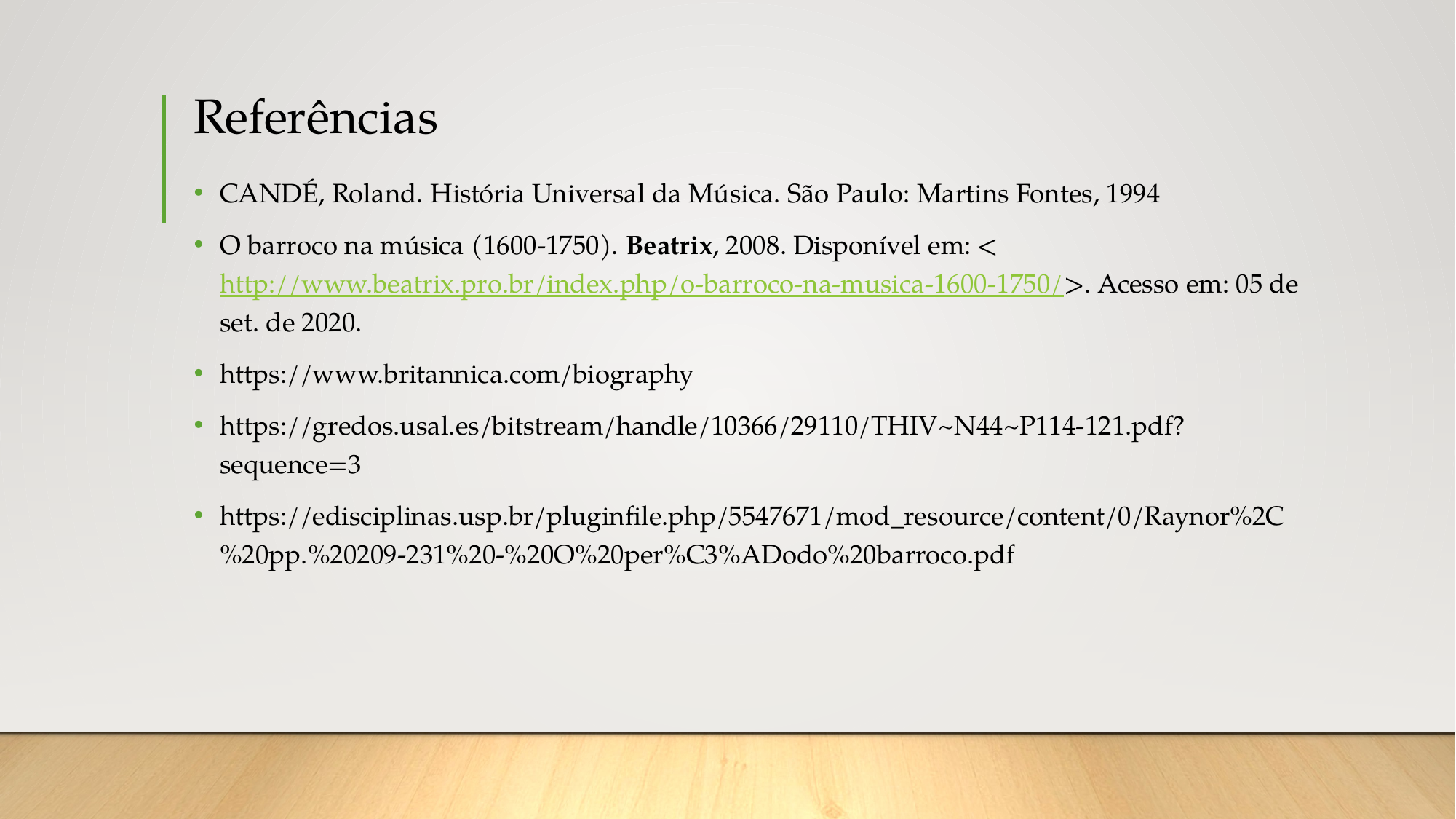

# Referências
CANDÉ, Roland. História Universal da Música. São Paulo: Martins Fontes, 1994
O barroco na música (1600-1750). Beatrix, 2008. Disponível em: <http://www.beatrix.pro.br/index.php/o-barroco-na-musica-1600-1750/>. Acesso em: 05 de set. de 2020.
https://www.britannica.com/biography
https://gredos.usal.es/bitstream/handle/10366/29110/THIV~N44~P114-121.pdf?sequence=3
https://edisciplinas.usp.br/pluginfile.php/5547671/mod_resource/content/0/Raynor%2C%20pp.%20209-231%20-%20O%20per%C3%ADodo%20barroco.pdf